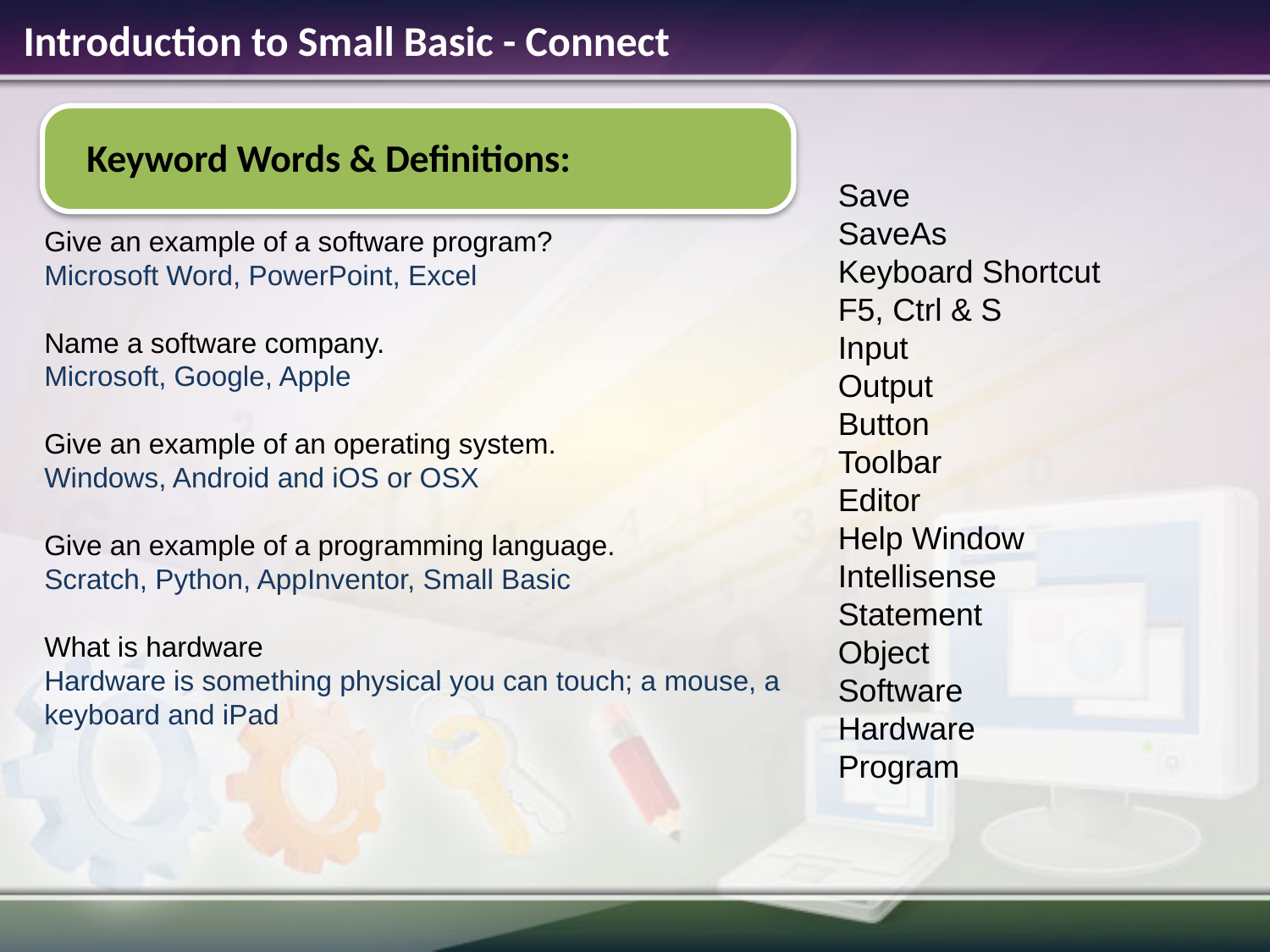

Introduction to Small Basic - Connect

Keyword Words & Definitions:
Save
SaveAs
Keyboard Shortcut
F5, Ctrl & S
Input
Output
Button
Toolbar
Editor
Help Window
Intellisense
Statement
Object
Software
Hardware
Program

Give an example of a software program?
Microsoft Word, PowerPoint, Excel

Name a software company.
Microsoft, Google, Apple

Give an example of an operating system.
Windows, Android and iOS or OSX

Give an example of a programming language.
Scratch, Python, AppInventor, Small Basic

What is hardware
Hardware is something physical you can touch; a mouse, a keyboard and iPad